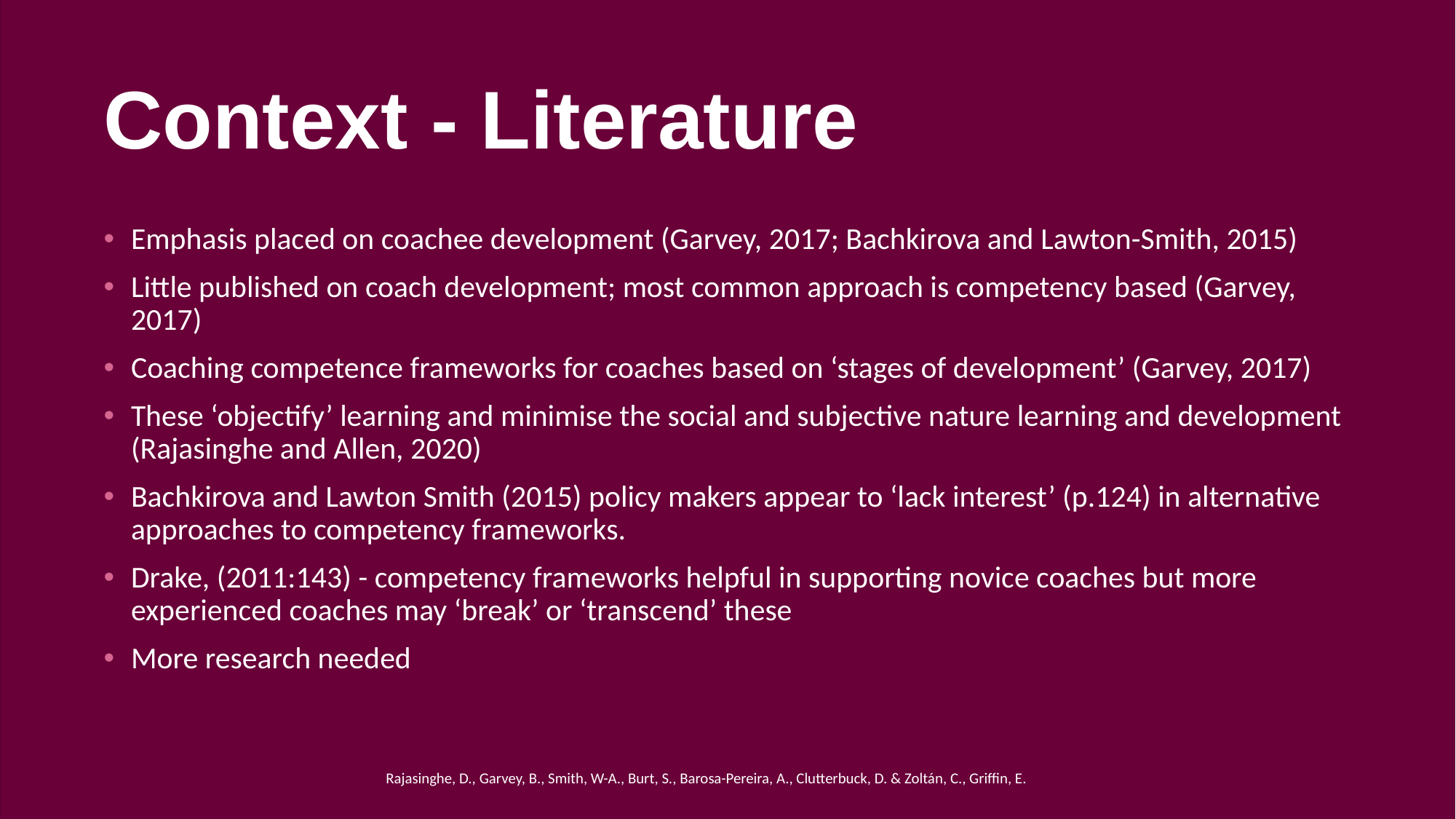

# Context - Literature
Emphasis placed on coachee development (Garvey, 2017; Bachkirova and Lawton-Smith, 2015)
Little published on coach development; most common approach is competency based (Garvey, 2017)
Coaching competence frameworks for coaches based on ‘stages of development’ (Garvey, 2017)
These ‘objectify’ learning and minimise the social and subjective nature learning and development (Rajasinghe and Allen, 2020)
Bachkirova and Lawton Smith (2015) policy makers appear to ‘lack interest’ (p.124) in alternative approaches to competency frameworks.
Drake, (2011:143) - competency frameworks helpful in supporting novice coaches but more experienced coaches may ‘break’ or ‘transcend’ these
More research needed
Rajasinghe, D., Garvey, B., Smith, W-A., Burt, S., Barosa-Pereira, A., Clutterbuck, D. & Zoltán, C., Griffin, E.